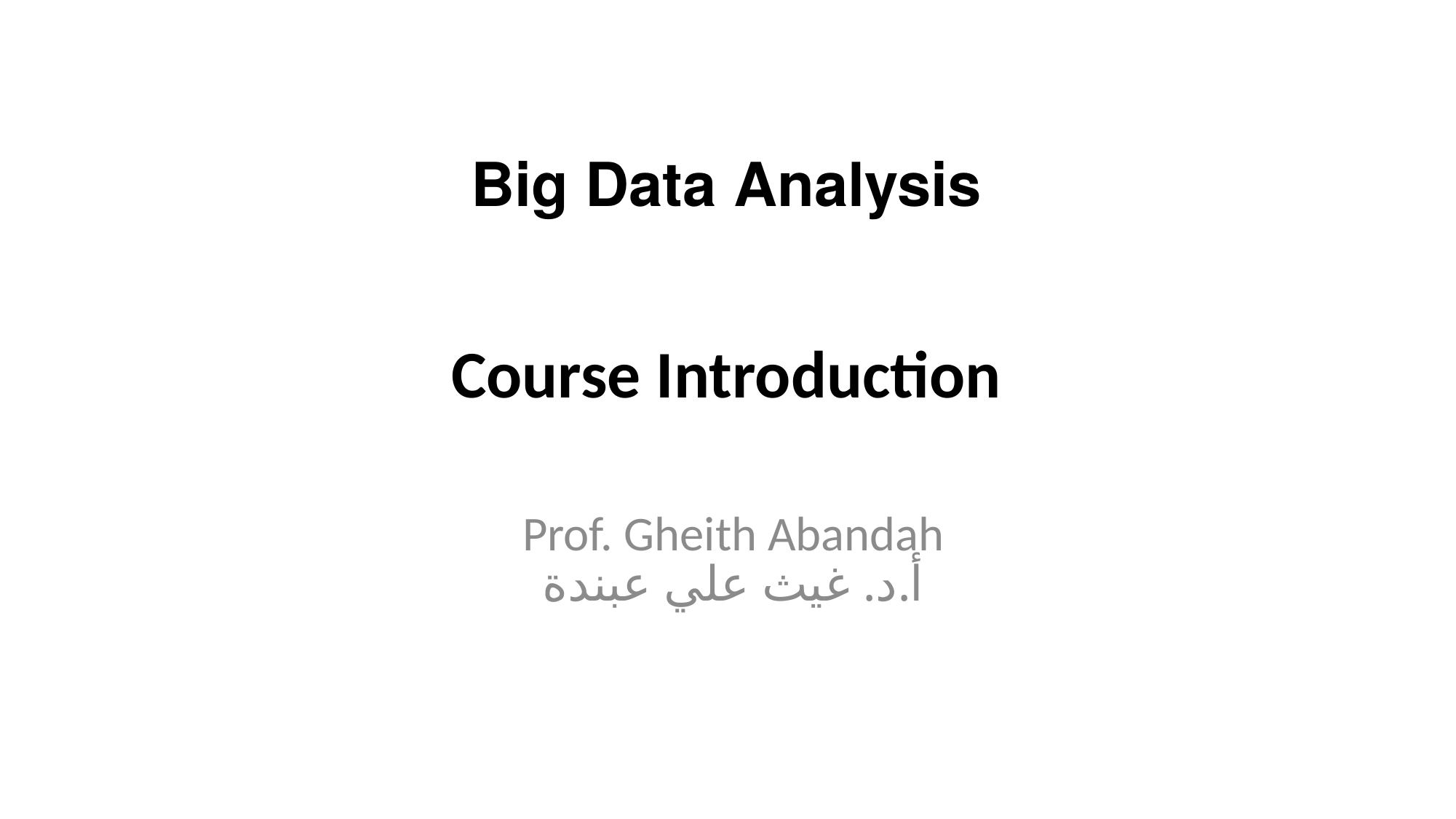

# Big Data Analysis Course Introduction
Prof. Gheith Abandah
أ.د. غيث علي عبندة